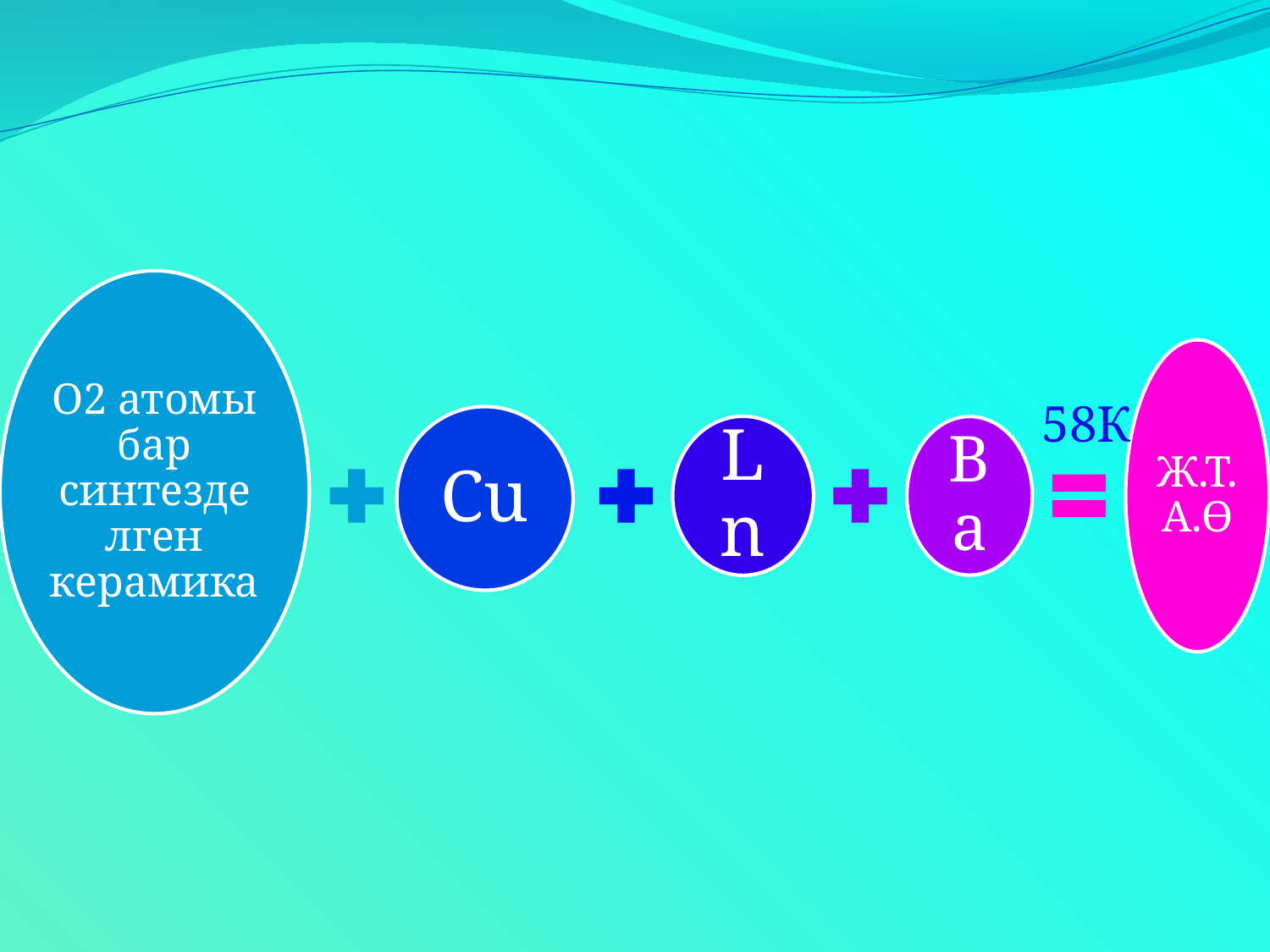

О2 атомы бар синтезделген керамика

Сu

Ln

Ba

Ж.Т.А.Ө
58К